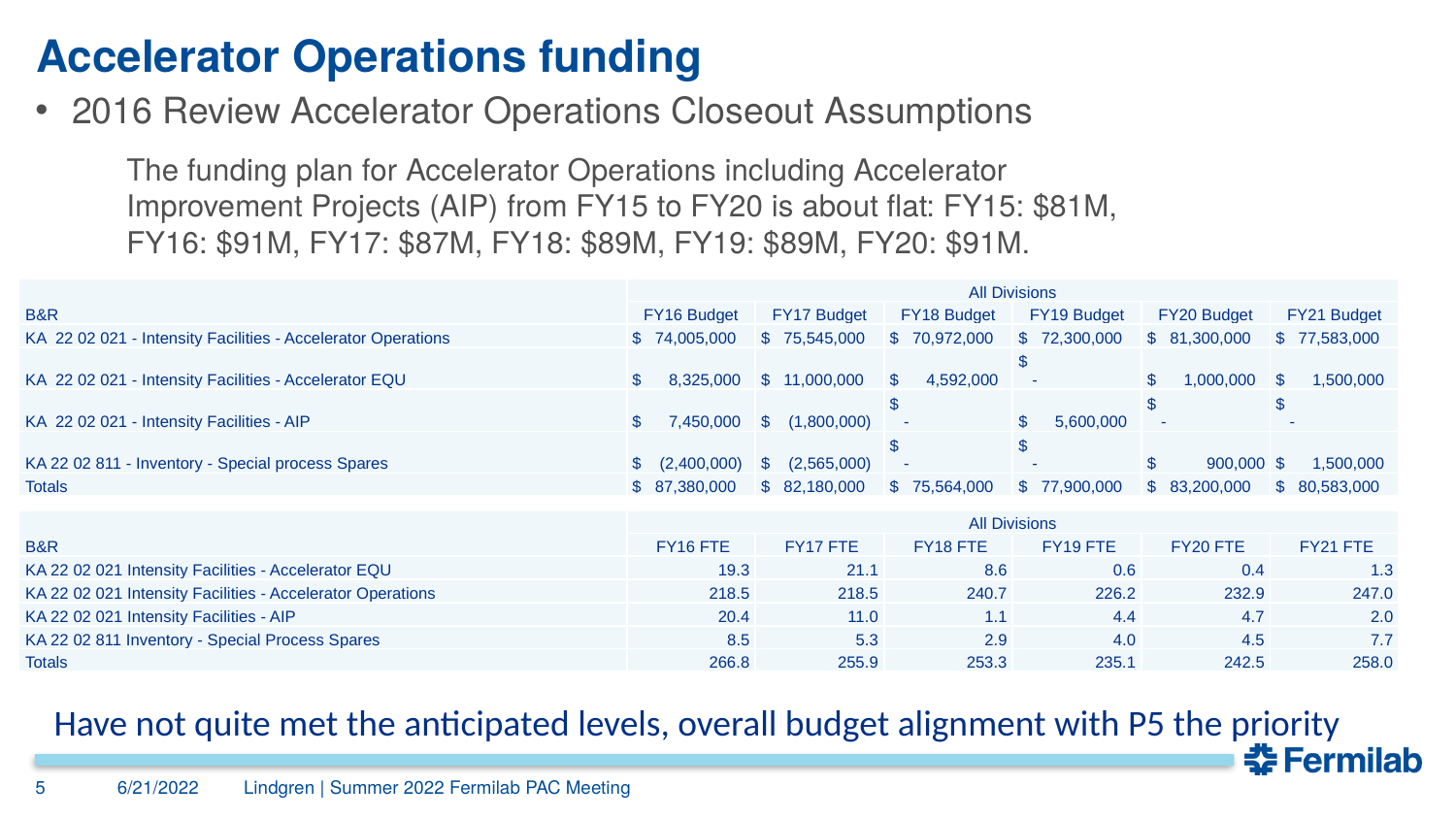

# Accelerator Operations funding
2016 Review Accelerator Operations Closeout Assumptions
The funding plan for Accelerator Operations including Accelerator
Improvement Projects (AIP) from FY15 to FY20 is about flat: FY15: $81M,
FY16: $91M, FY17: $87M, FY18: $89M, FY19: $89M, FY20: $91M.
| B&R | All Divisions |  |  |  |  |  |
| --- | --- | --- | --- | --- | --- | --- |
|  | FY16 Budget | FY17 Budget | FY18 Budget | FY19 Budget | FY20 Budget | FY21 Budget |
| KA 22 02 021 - Intensity Facilities - Accelerator Operations | $ 74,005,000 | $ 75,545,000 | $ 70,972,000 | $ 72,300,000 | $ 81,300,000 | $ 77,583,000 |
| KA 22 02 021 - Intensity Facilities - Accelerator EQU | $ 8,325,000 | $ 11,000,000 | $ 4,592,000 | $ - | $ 1,000,000 | $ 1,500,000 |
| KA 22 02 021 - Intensity Facilities - AIP | $ 7,450,000 | $ (1,800,000) | $ - | $ 5,600,000 | $ - | $ - |
| KA 22 02 811 - Inventory - Special process Spares | $ (2,400,000) | $ (2,565,000) | $ - | $ - | $ 900,000 | $ 1,500,000 |
| Totals | $ 87,380,000 | $ 82,180,000 | $ 75,564,000 | $ 77,900,000 | $ 83,200,000 | $ 80,583,000 |
| B&R | All Divisions |  |  |  |  |  |
| --- | --- | --- | --- | --- | --- | --- |
|  | FY16 FTE | FY17 FTE | FY18 FTE | FY19 FTE | FY20 FTE | FY21 FTE |
| KA 22 02 021 Intensity Facilities - Accelerator EQU | 19.3 | 21.1 | 8.6 | 0.6 | 0.4 | 1.3 |
| KA 22 02 021 Intensity Facilities - Accelerator Operations | 218.5 | 218.5 | 240.7 | 226.2 | 232.9 | 247.0 |
| KA 22 02 021 Intensity Facilities - AIP | 20.4 | 11.0 | 1.1 | 4.4 | 4.7 | 2.0 |
| KA 22 02 811 Inventory - Special Process Spares | 8.5 | 5.3 | 2.9 | 4.0 | 4.5 | 7.7 |
| Totals | 266.8 | 255.9 | 253.3 | 235.1 | 242.5 | 258.0 |
Have not quite met the anticipated levels, overall budget alignment with P5 the priority
5
6/21/2022
Lindgren | Summer 2022 Fermilab PAC Meeting